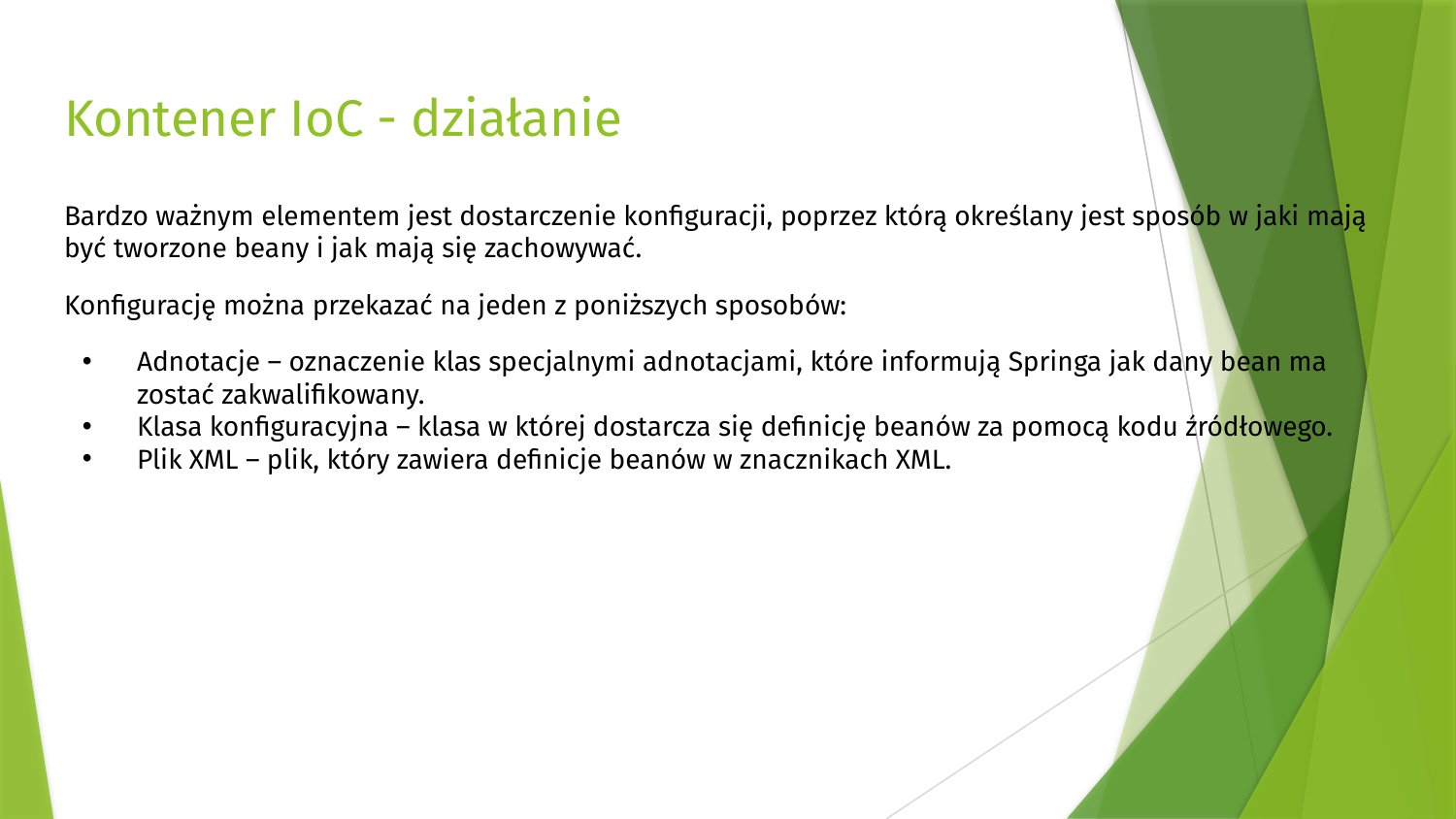

# Kontener IoC - działanie
Bardzo ważnym elementem jest dostarczenie konfiguracji, poprzez którą określany jest sposób w jaki mają być tworzone beany i jak mają się zachowywać.
Konfigurację można przekazać na jeden z poniższych sposobów:
Adnotacje – oznaczenie klas specjalnymi adnotacjami, które informują Springa jak dany bean ma zostać zakwalifikowany.
Klasa konfiguracyjna – klasa w której dostarcza się definicję beanów za pomocą kodu źródłowego.
Plik XML – plik, który zawiera definicje beanów w znacznikach XML.